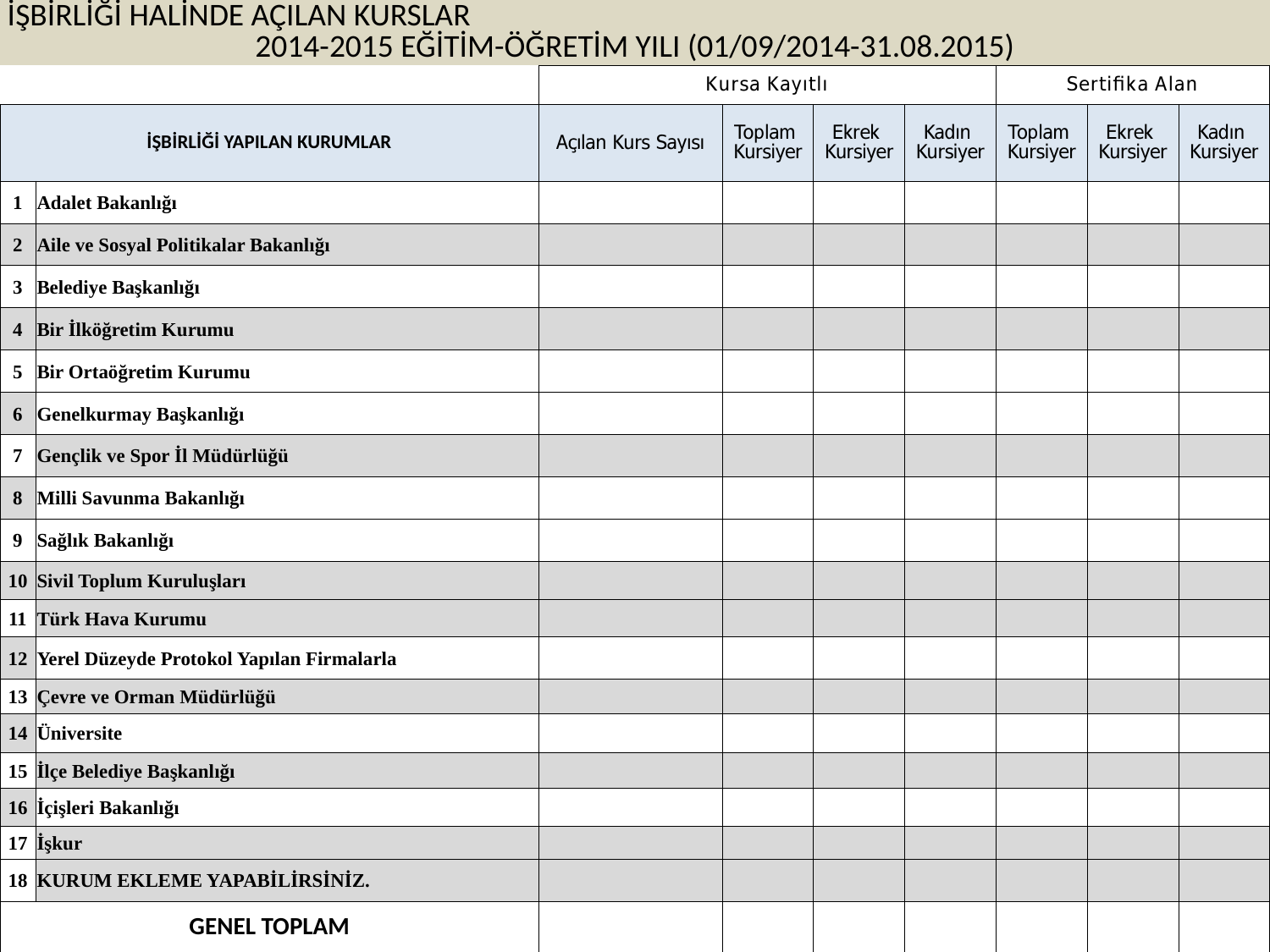

| İŞBİRLİĞİ HALİNDE AÇILAN KURSLAR 2014-2015 EĞİTİM-ÖĞRETİM YILI (01/09/2014-31.08.2015) |  |  |  |  |  |  |  |  |
| --- | --- | --- | --- | --- | --- | --- | --- | --- |
|  |  | Kursa Kayıtlı |  |  |  | Sertifika Alan |  |  |
| İŞBİRLİĞİ YAPILAN KURUMLAR |  | Açılan Kurs Sayısı | Toplam Kursiyer | Ekrek Kursiyer | Kadın Kursiyer | Toplam Kursiyer | Ekrek Kursiyer | Kadın Kursiyer |
| 1 | Adalet Bakanlığı |  |  |  |  |  |  |  |
| 2 | Aile ve Sosyal Politikalar Bakanlığı |  |  |  |  |  |  |  |
| 3 | Belediye Başkanlığı |  |  |  |  |  |  |  |
| 4 | Bir İlköğretim Kurumu |  |  |  |  |  |  |  |
| 5 | Bir Ortaöğretim Kurumu |  |  |  |  |  |  |  |
| 6 | Genelkurmay Başkanlığı |  |  |  |  |  |  |  |
| 7 | Gençlik ve Spor İl Müdürlüğü |  |  |  |  |  |  |  |
| 8 | Milli Savunma Bakanlığı |  |  |  |  |  |  |  |
| 9 | Sağlık Bakanlığı |  |  |  |  |  |  |  |
| 10 | Sivil Toplum Kuruluşları |  |  |  |  |  |  |  |
| 11 | Türk Hava Kurumu |  |  |  |  |  |  |  |
| 12 | Yerel Düzeyde Protokol Yapılan Firmalarla |  |  |  |  |  |  |  |
| 13 | Çevre ve Orman Müdürlüğü |  |  |  |  |  |  |  |
| 14 | Üniversite |  |  |  |  |  |  |  |
| 15 | İlçe Belediye Başkanlığı |  |  |  |  |  |  |  |
| 16 | İçişleri Bakanlığı |  |  |  |  |  |  |  |
| 17 | İşkur |  |  |  |  |  |  |  |
| 18 | KURUM EKLEME YAPABİLİRSİNİZ. |  |  |  |  |  |  |  |
| GENEL TOPLAM |  |  |  |  |  |  |  |  |